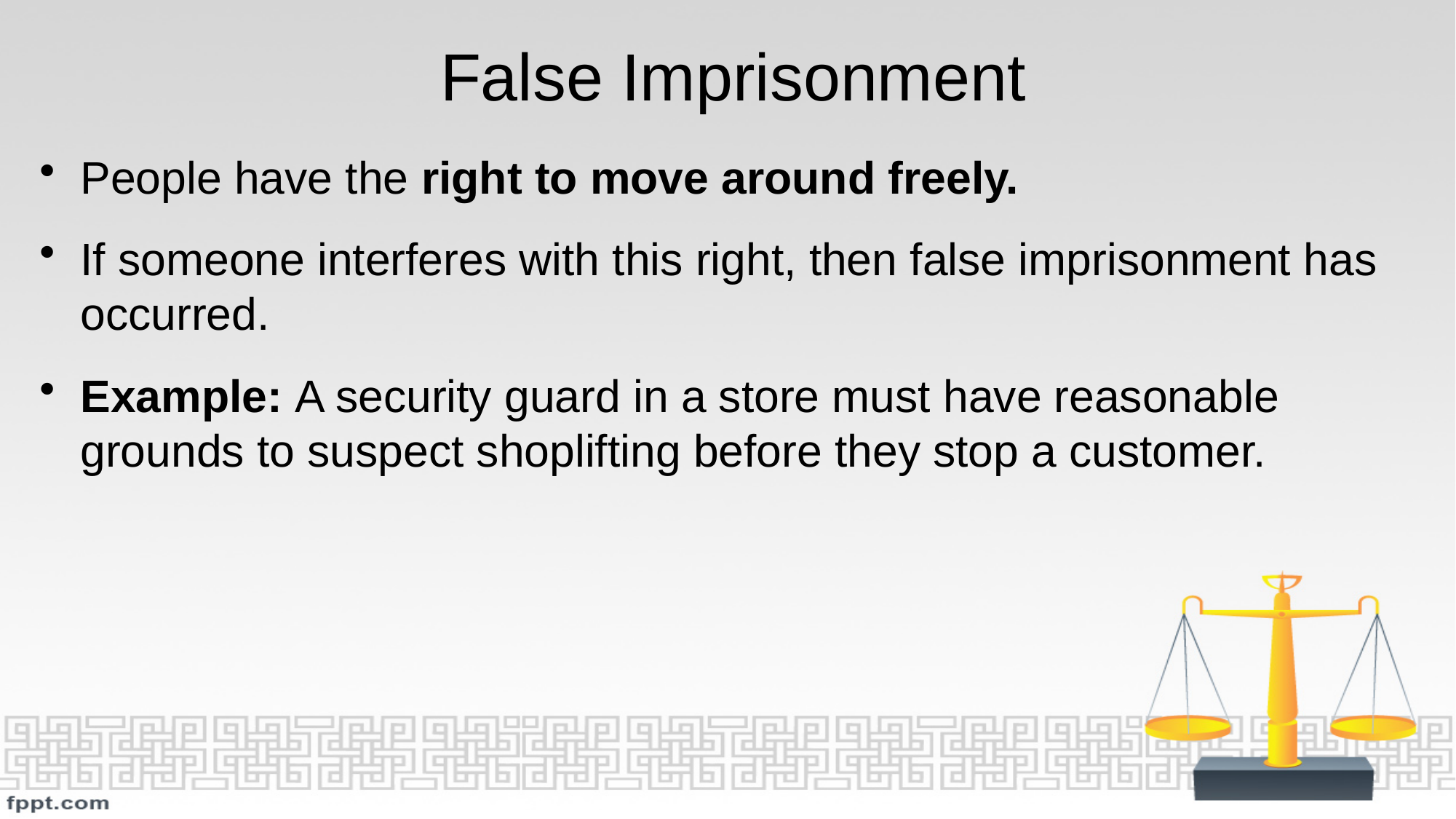

# False Imprisonment
People have the right to move around freely.
If someone interferes with this right, then false imprisonment has occurred.
Example: A security guard in a store must have reasonable grounds to suspect shoplifting before they stop a customer.